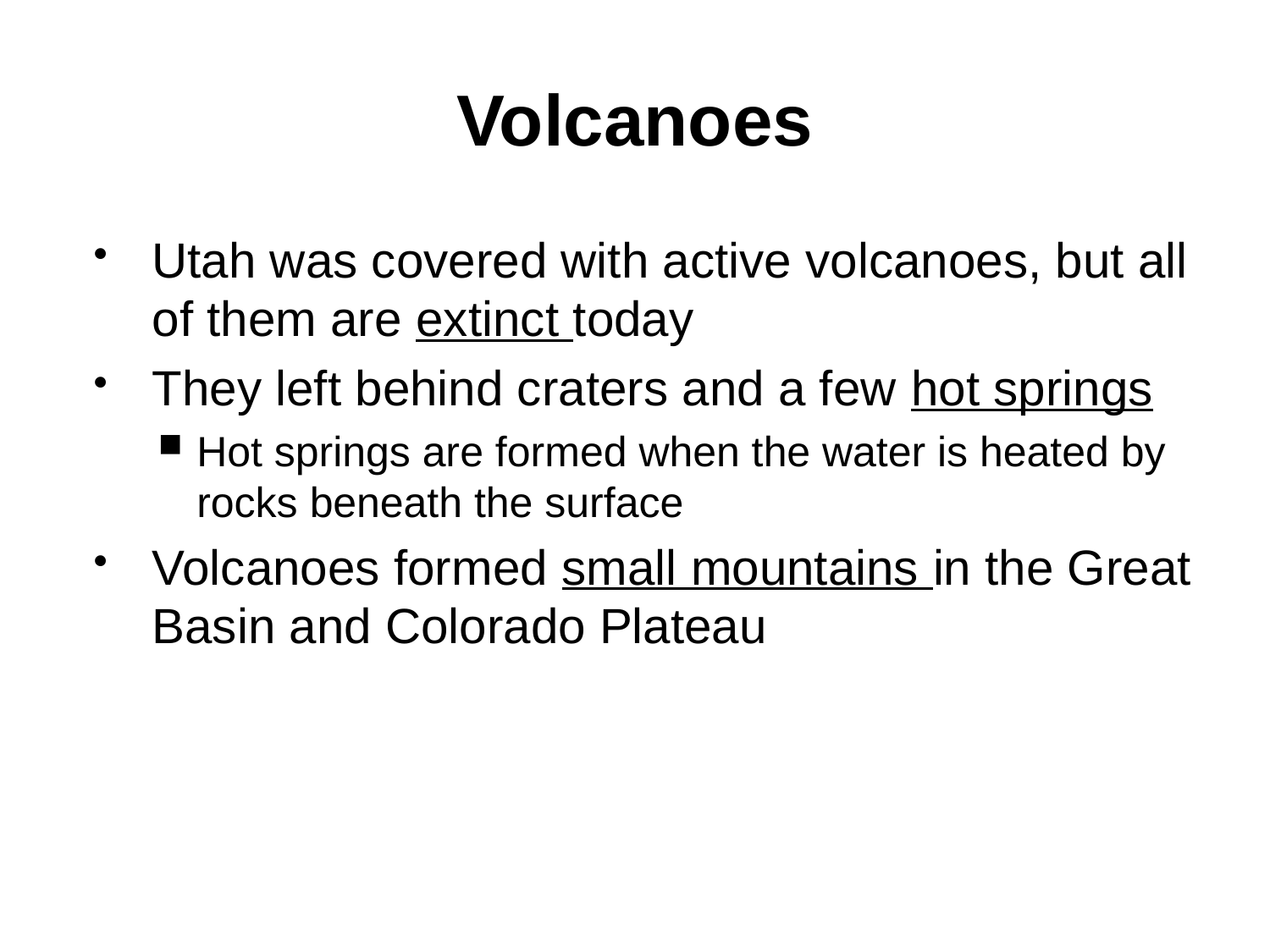

# Volcanoes
Utah was covered with active volcanoes, but all of them are extinct today
They left behind craters and a few hot springs
Hot springs are formed when the water is heated by rocks beneath the surface
Volcanoes formed small mountains in the Great Basin and Colorado Plateau